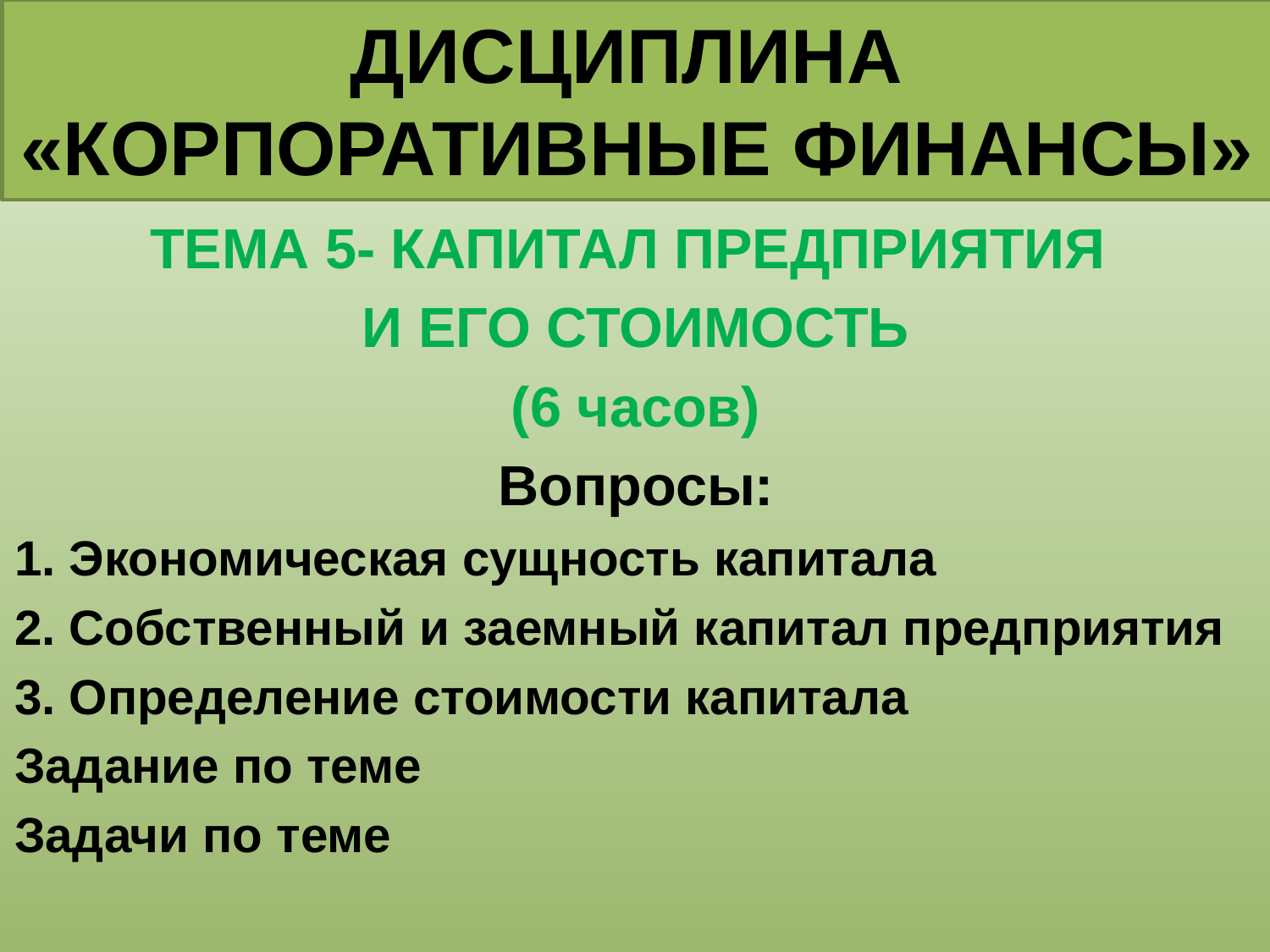

ДИСЦИПЛИНА
«КОРПОРАТИВНЫЕ ФИНАНСЫ»
ТЕМА 5- КАПИТАЛ ПРЕДПРИЯТИЯ
И ЕГО СТОИМОСТЬ
(6 часов)
Вопросы:
1. Экономическая сущность капитала
2. Собственный и заемный капитал предприятия
3. Определение стоимости капитала
Задание по теме
Задачи по теме